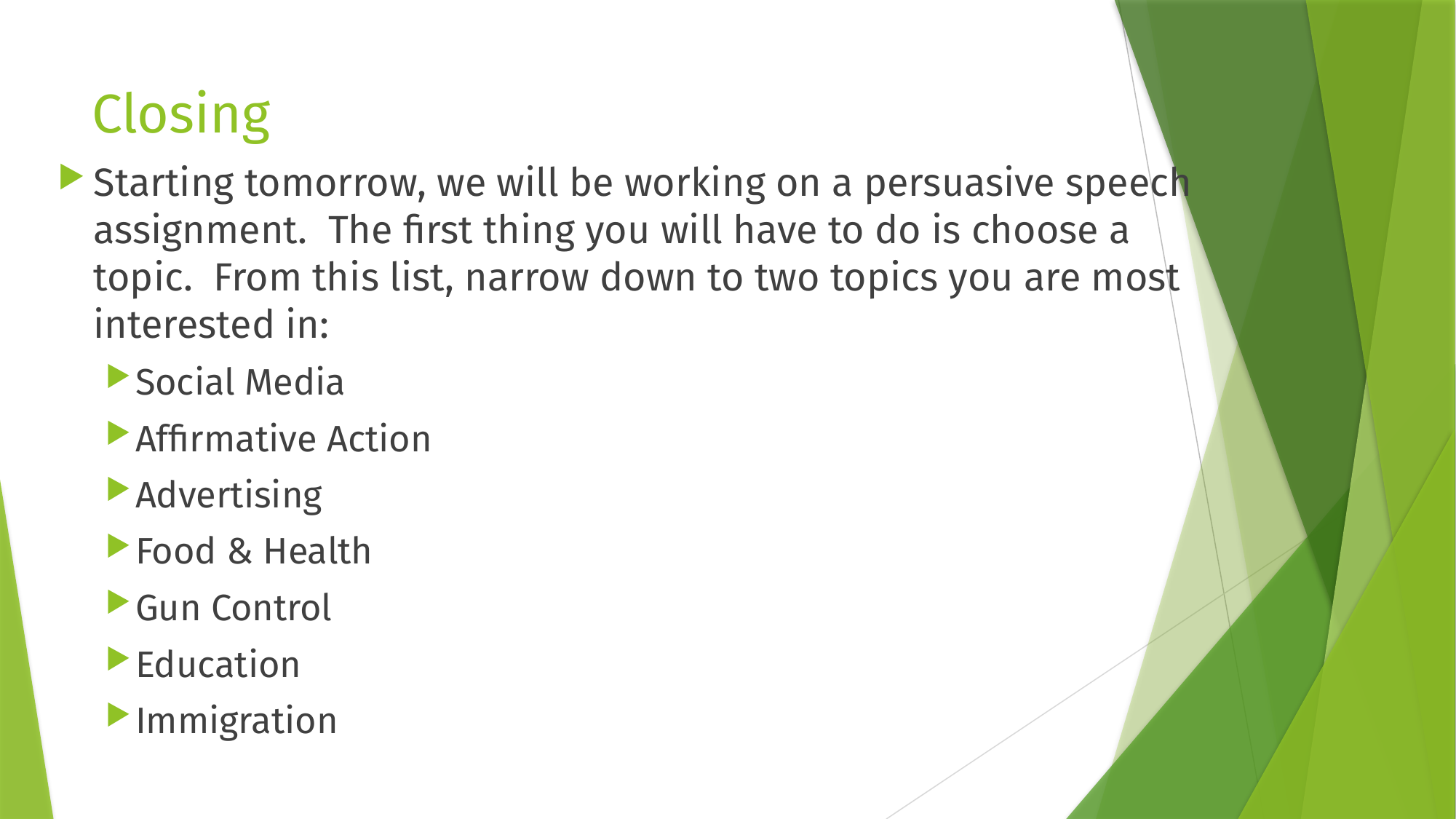

# Closing
Starting tomorrow, we will be working on a persuasive speech assignment.  The first thing you will have to do is choose a topic.  From this list, narrow down to two topics you are most interested in:
Social Media
Affirmative Action
Advertising
Food & Health
Gun Control
Education
Immigration